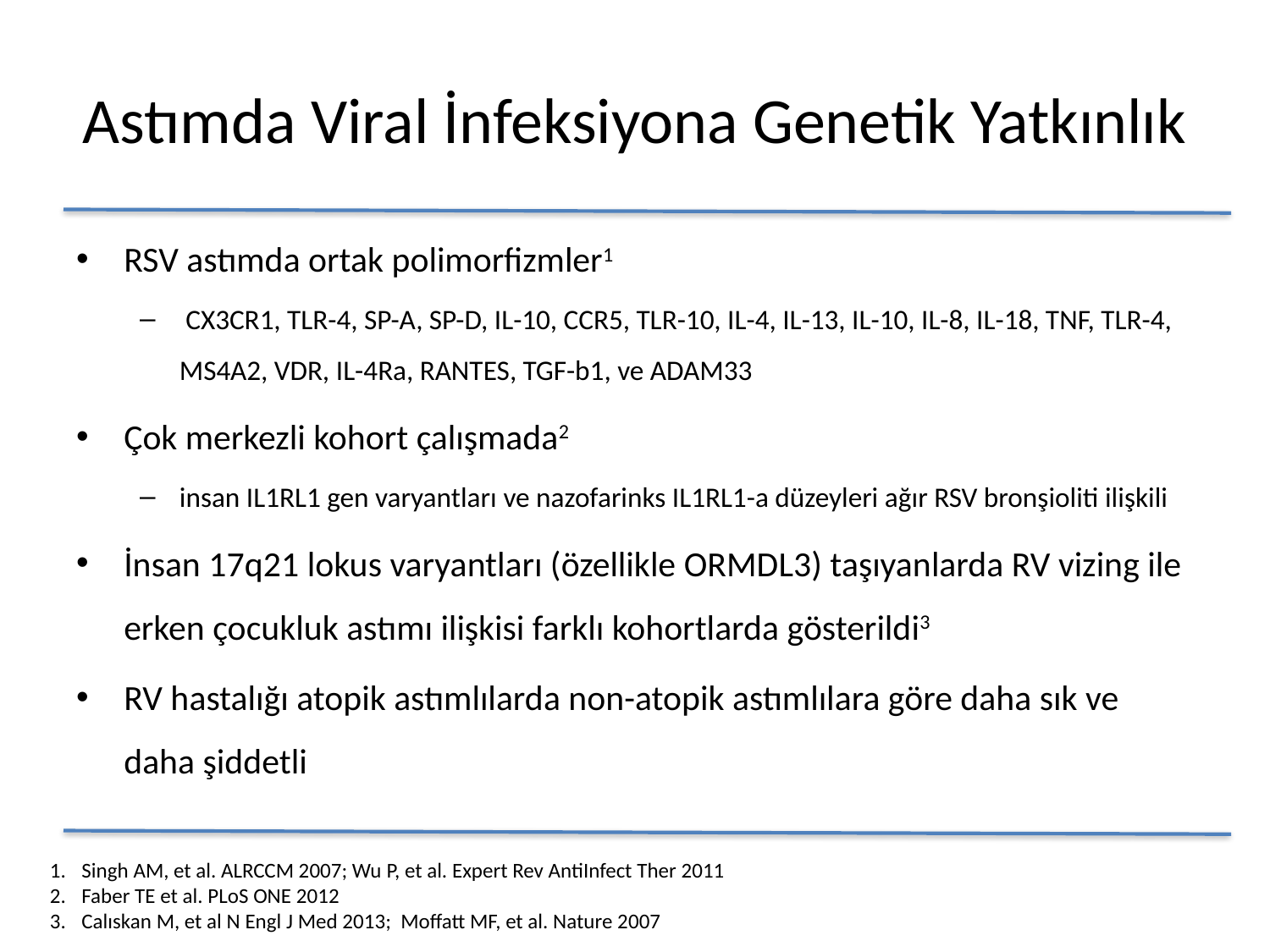

# Astımda Viral İnfeksiyona Genetik Yatkınlık
RSV astımda ortak polimorfizmler1
 CX3CR1, TLR-4, SP-A, SP-D, IL-10, CCR5, TLR-10, IL-4, IL-13, IL-10, IL-8, IL-18, TNF, TLR-4, MS4A2, VDR, IL-4Ra, RANTES, TGF-b1, ve ADAM33
Çok merkezli kohort çalışmada2
insan IL1RL1 gen varyantları ve nazofarinks IL1RL1-a düzeyleri ağır RSV bronşioliti ilişkili
İnsan 17q21 lokus varyantları (özellikle ORMDL3) taşıyanlarda RV vizing ile erken çocukluk astımı ilişkisi farklı kohortlarda gösterildi3
RV hastalığı atopik astımlılarda non-atopik astımlılara göre daha sık ve daha şiddetli
Singh AM, et al. ALRCCM 2007; Wu P, et al. Expert Rev AntiInfect Ther 2011
Faber TE et al. PLoS ONE 2012
Calıskan M, et al N Engl J Med 2013;  Moffatt MF, et al. Nature 2007